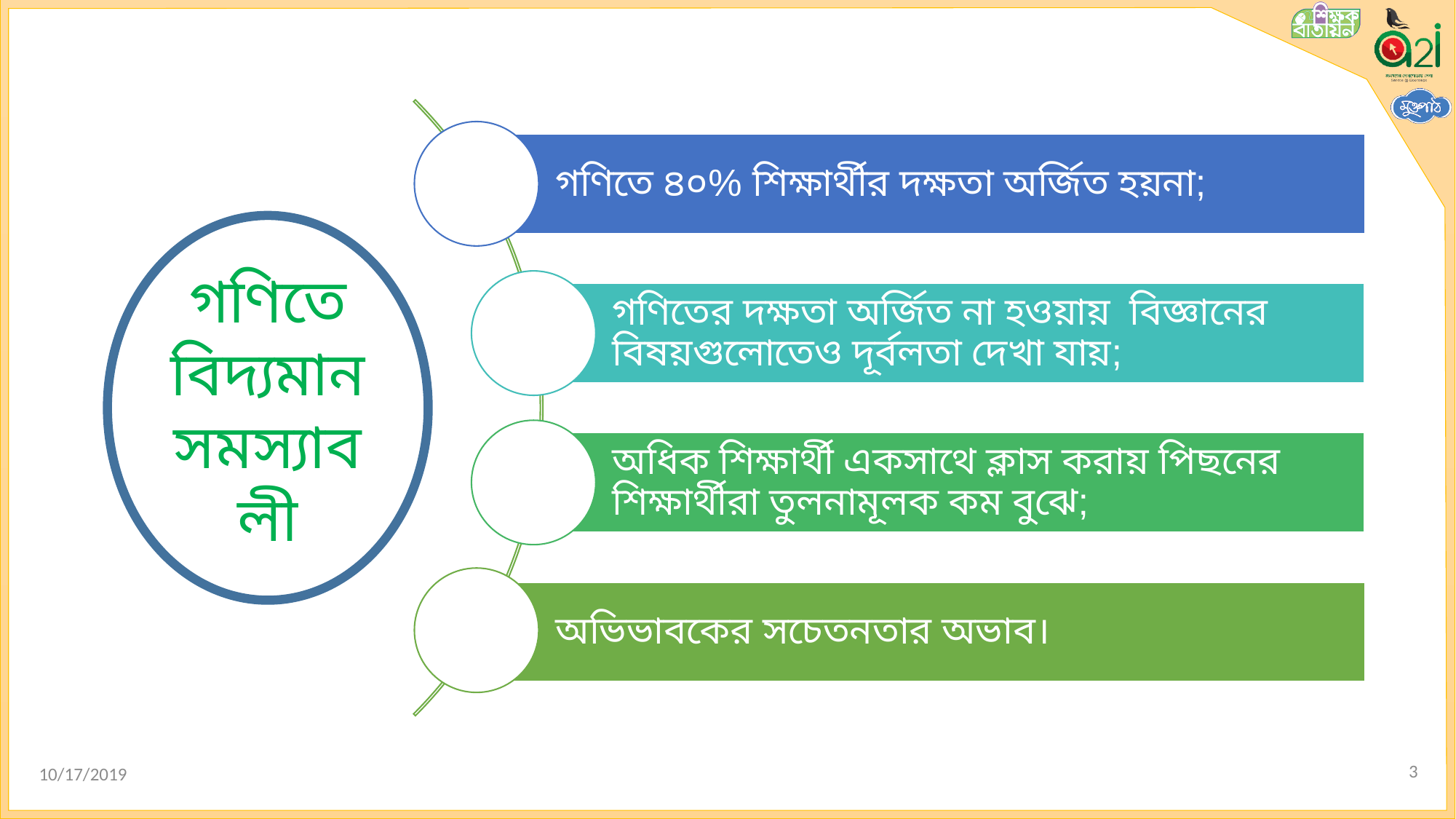

গণিতে ৪০% শিক্ষার্থীর দক্ষতা অর্জিত হয়না;
গণিতের দক্ষতা অর্জিত না হওয়ায়  বিজ্ঞানের বিষয়গুলোতেও দূর্বলতা দেখা যায়;
অধিক শিক্ষার্থী একসাথে ক্লাস করায় পিছনের শিক্ষার্থীরা তুলনামূলক কম বুঝে;
অভিভাবকের সচেতনতার অভাব।
গণিতে
বিদ্যমান সমস্যাবলী
3
10/17/2019